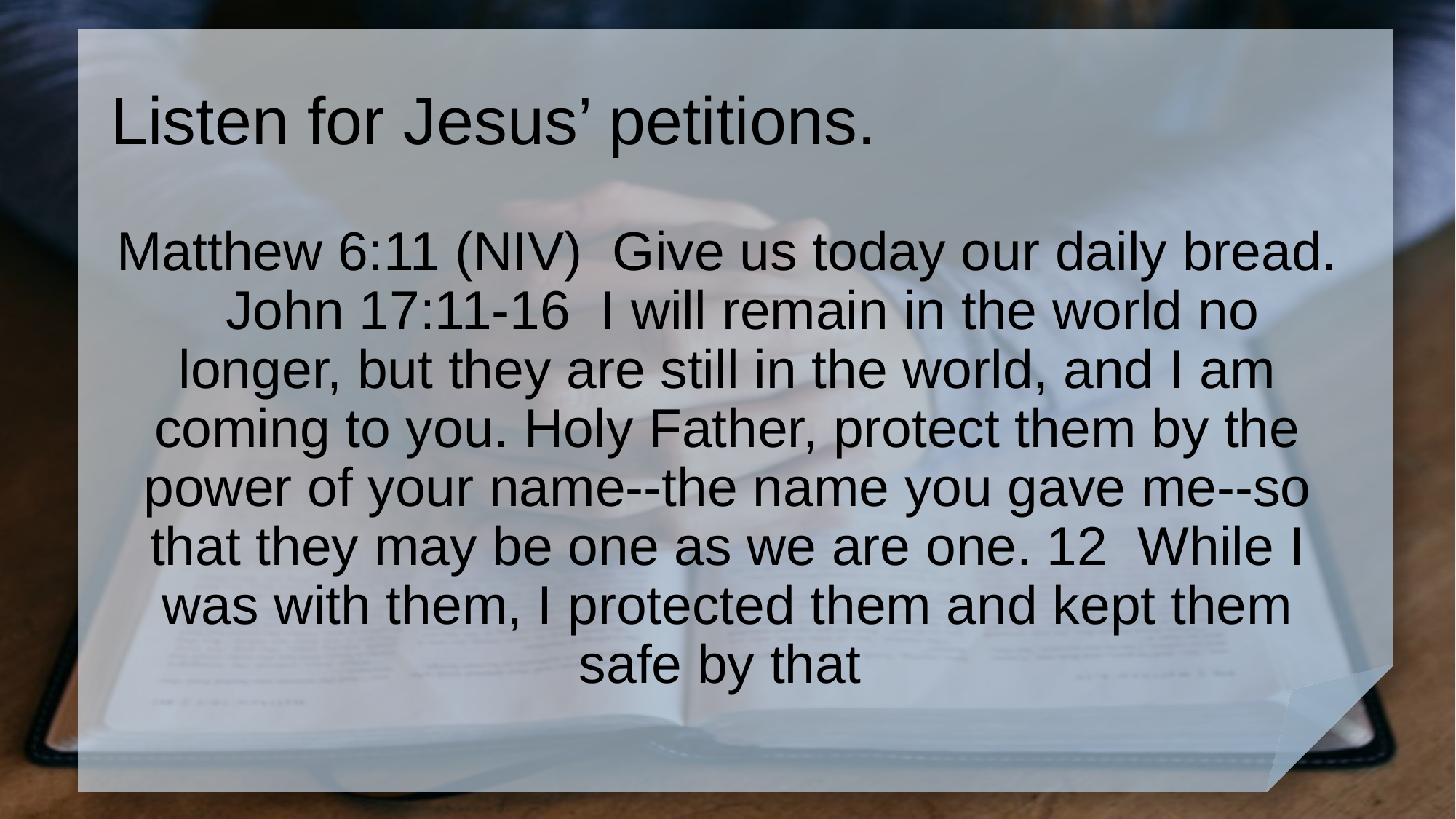

# Listen for Jesus’ petitions.
Matthew 6:11 (NIV)  Give us today our daily bread.   John 17:11-16  I will remain in the world no longer, but they are still in the world, and I am coming to you. Holy Father, protect them by the power of your name--the name you gave me--so that they may be one as we are one. 12  While I was with them, I protected them and kept them safe by that